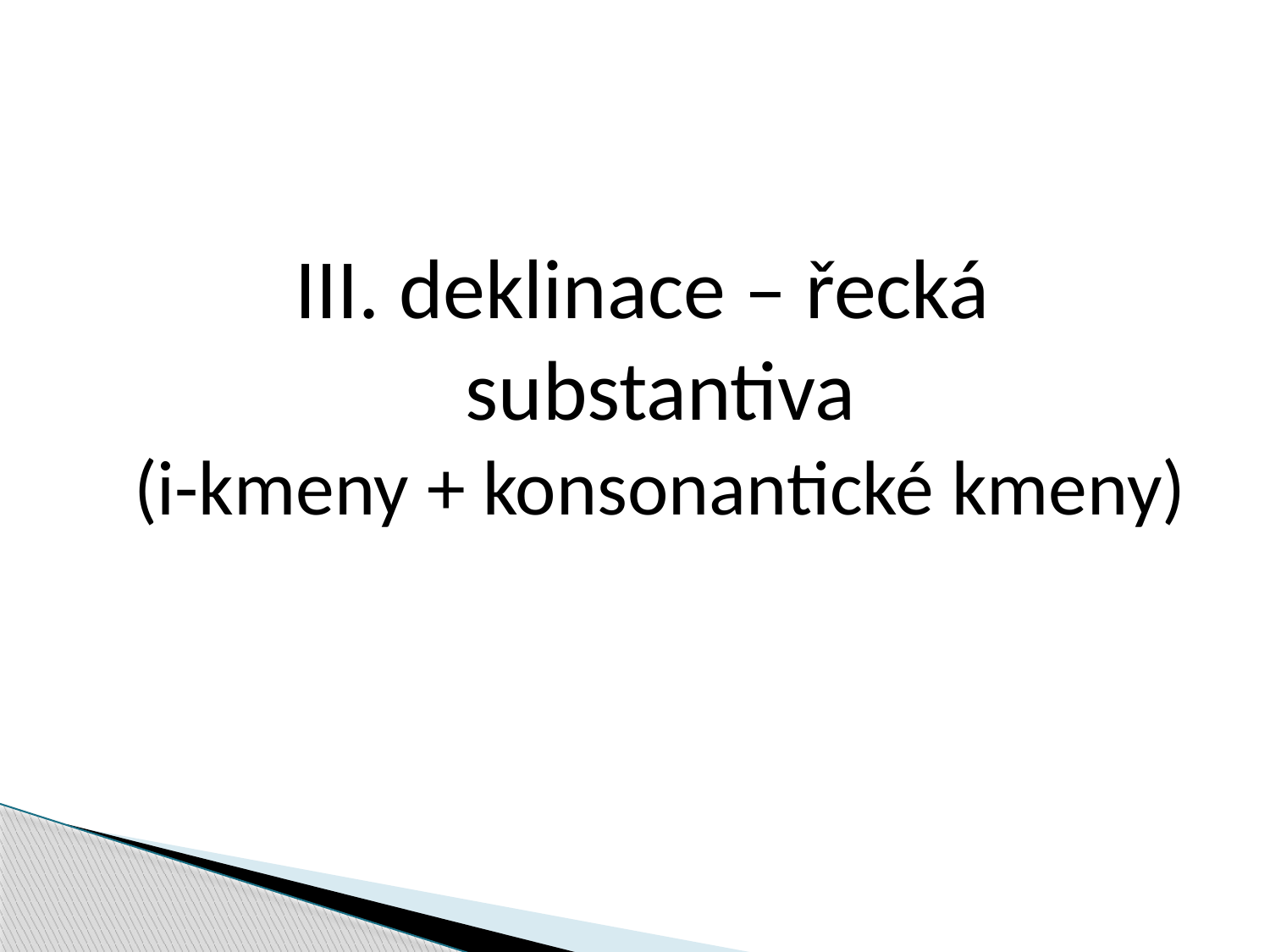

III. deklinace – řecká substantiva
(i-kmeny + konsonantické kmeny)